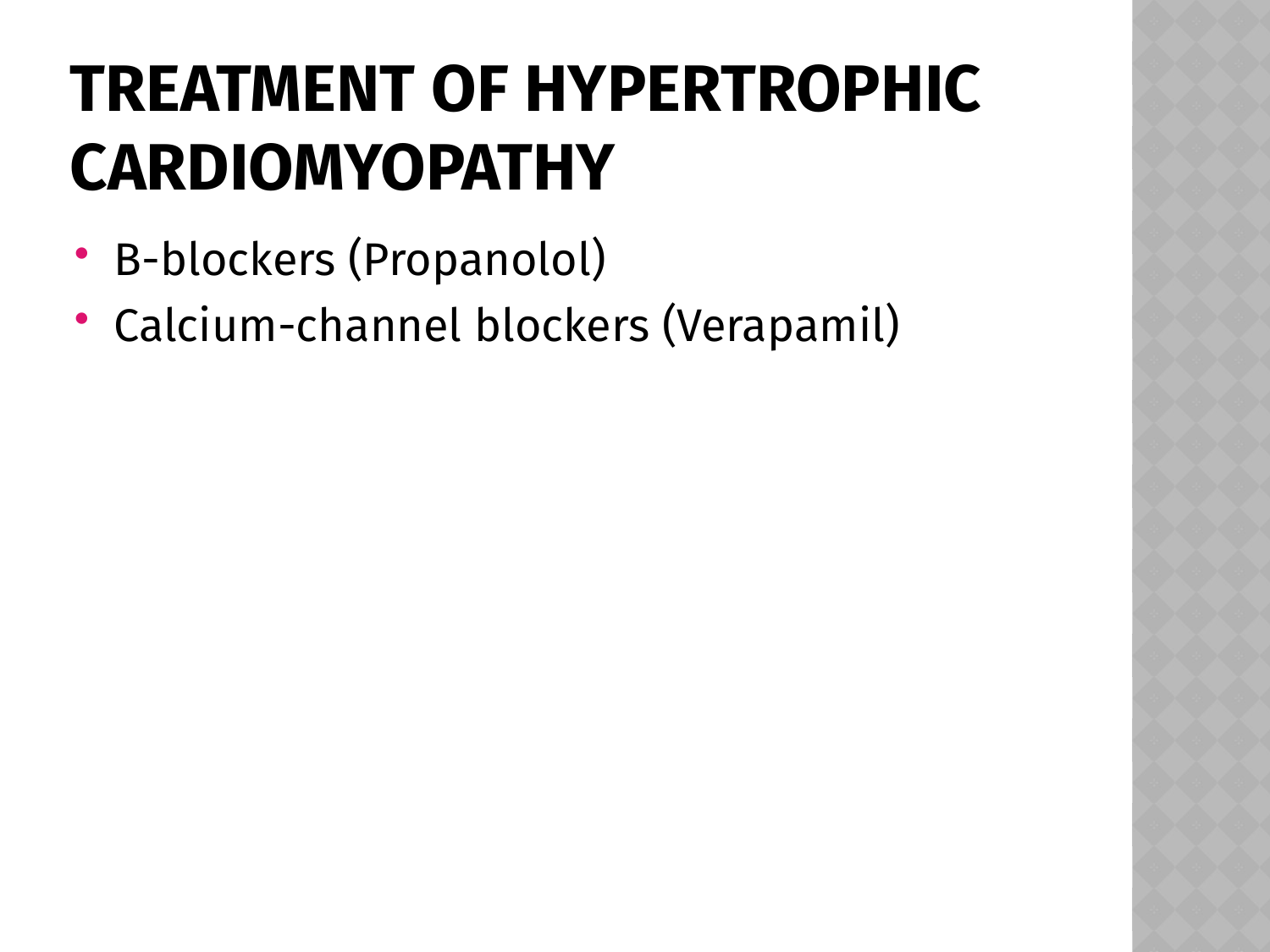

# Treatment of hypertrophic cardiomyopathy
B-blockers (Propanolol)
Calcium-channel blockers (Verapamil)